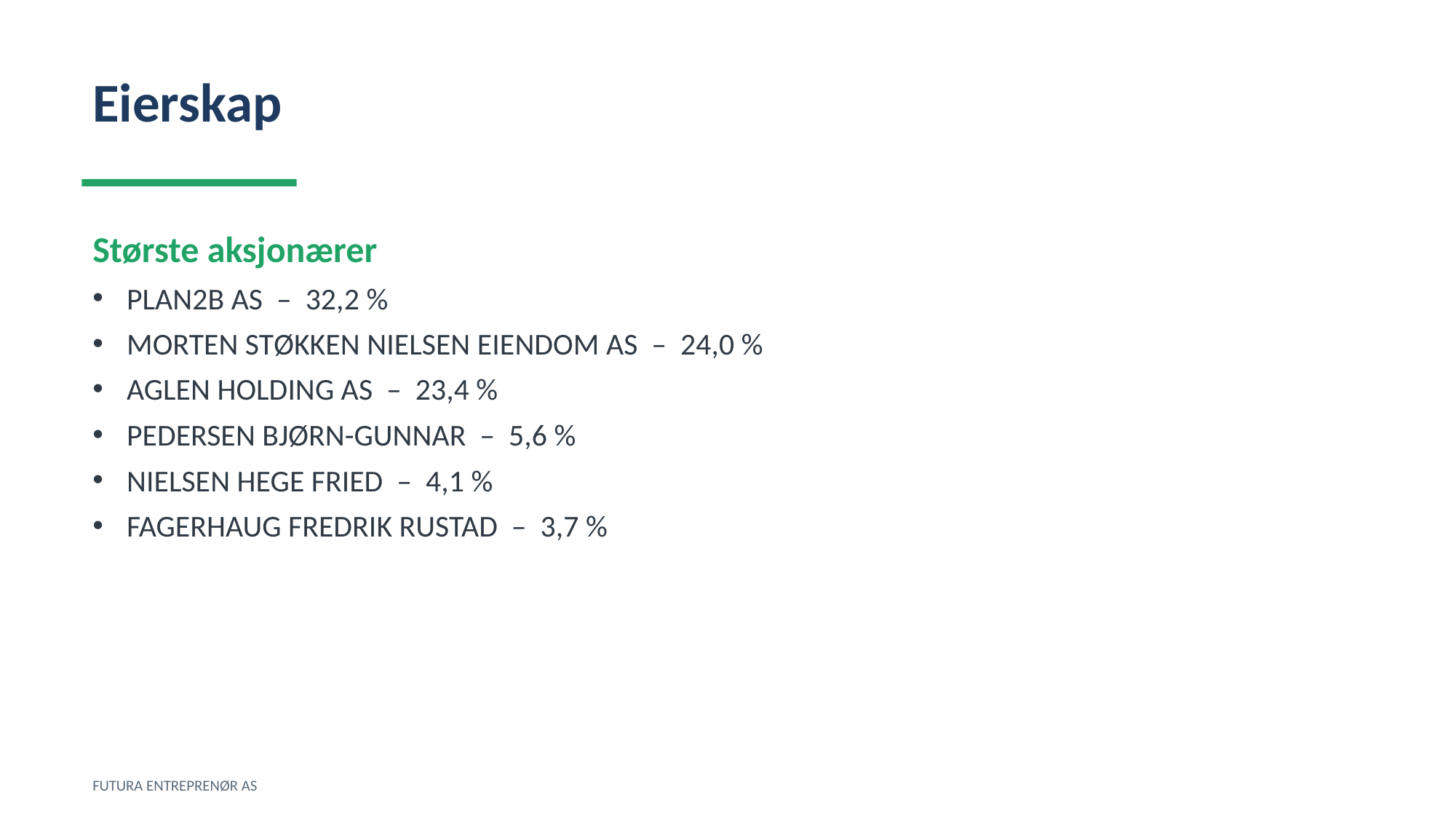

Eierskap

Største aksjonærer
PLAN2B AS  –  32,2 %
MORTEN STØKKEN NIELSEN EIENDOM AS  –  24,0 %
AGLEN HOLDING AS  –  23,4 %
PEDERSEN BJØRN-GUNNAR  –  5,6 %
NIELSEN HEGE FRIED  –  4,1 %
FAGERHAUG FREDRIK RUSTAD  –  3,7 %
FUTURA ENTREPRENØR AS